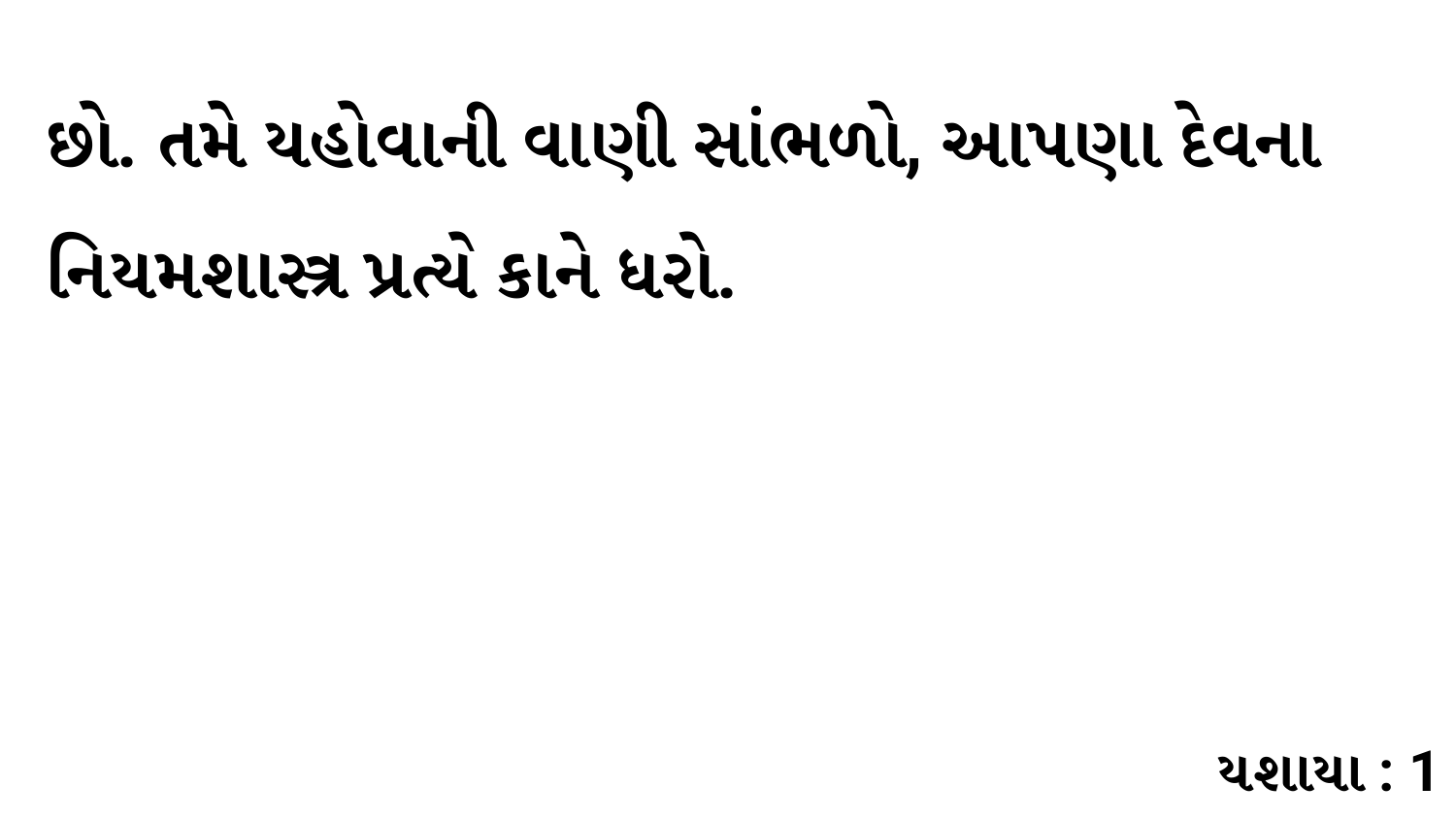

છો. તમે યહોવાની વાણી સાંભળો, આપણા દેવના નિયમશાસ્ત્ર પ્રત્યે કાને ધરો.
યશાયા : 1